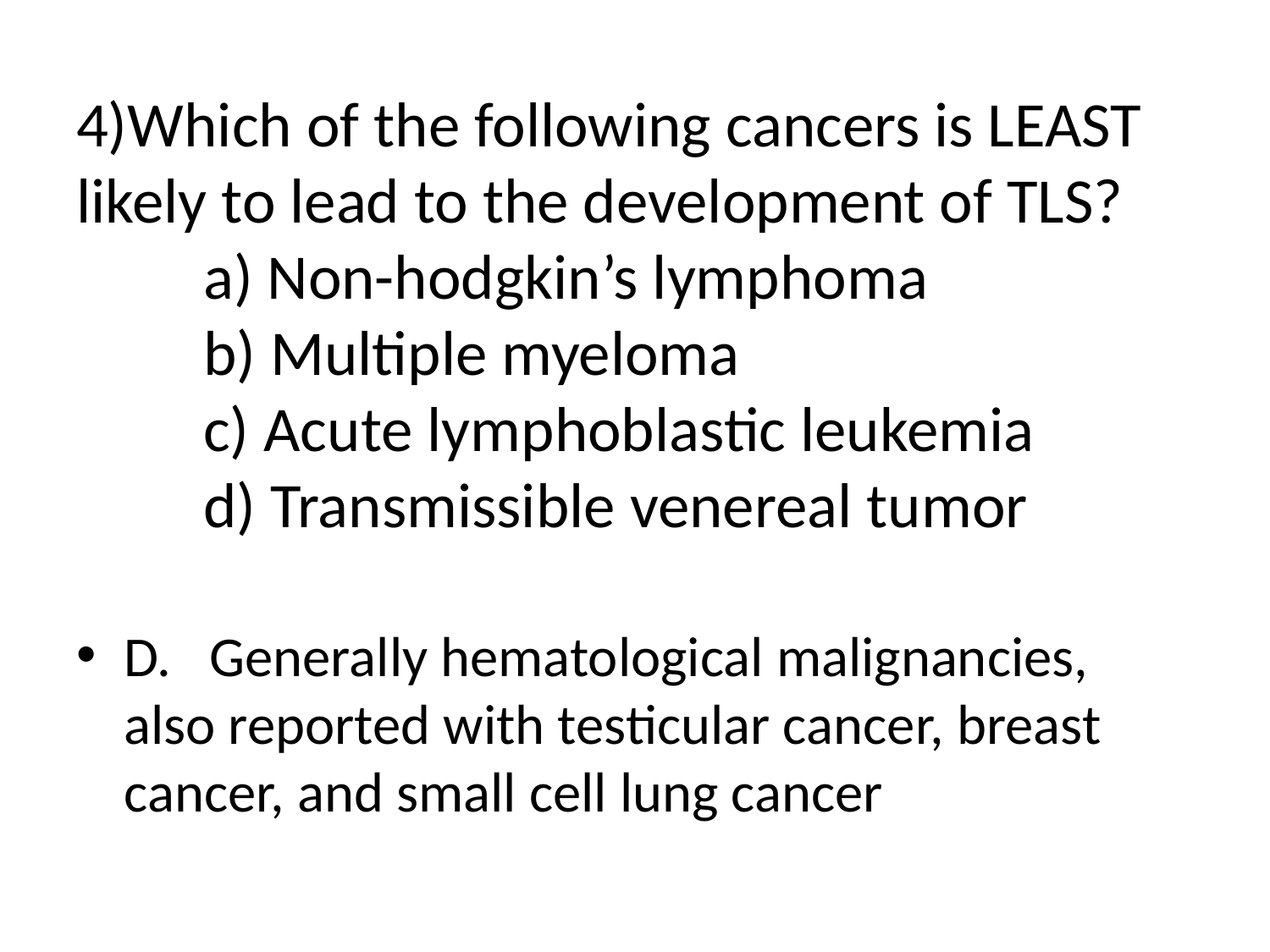

# 4)Which of the following cancers is LEAST likely to lead to the development of TLS? a) Non-hodgkin’s lymphoma b) Multiple myeloma c) Acute lymphoblastic leukemia d) Transmissible venereal tumor
D.   Generally hematological malignancies, also reported with testicular cancer, breast cancer, and small cell lung cancer